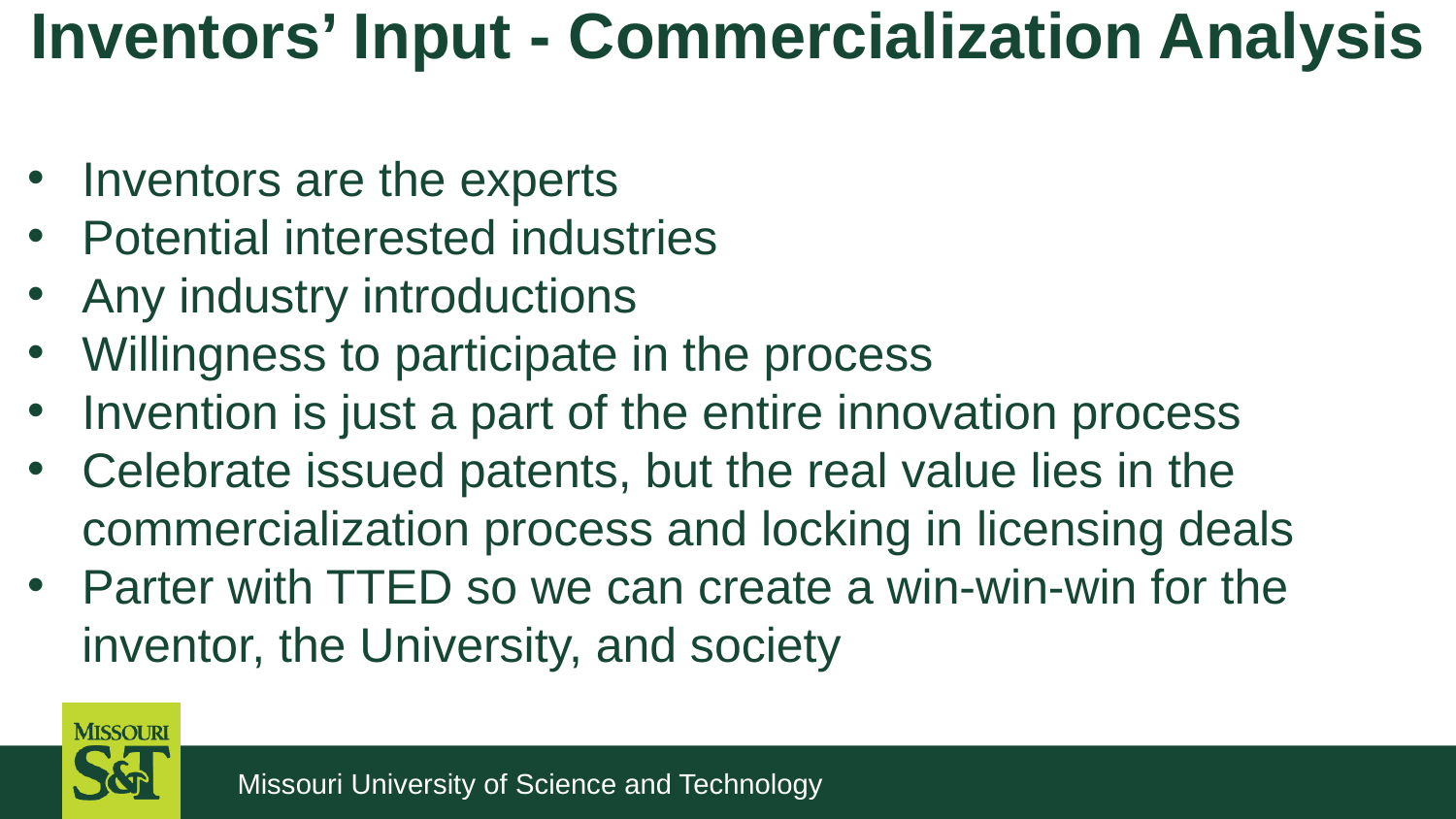

# Inventors’ Input - Commercialization Analysis
Inventors are the experts
Potential interested industries
Any industry introductions
Willingness to participate in the process
Invention is just a part of the entire innovation process
Celebrate issued patents, but the real value lies in the commercialization process and locking in licensing deals
Parter with TTED so we can create a win-win-win for the inventor, the University, and society
Missouri University of Science and Technology